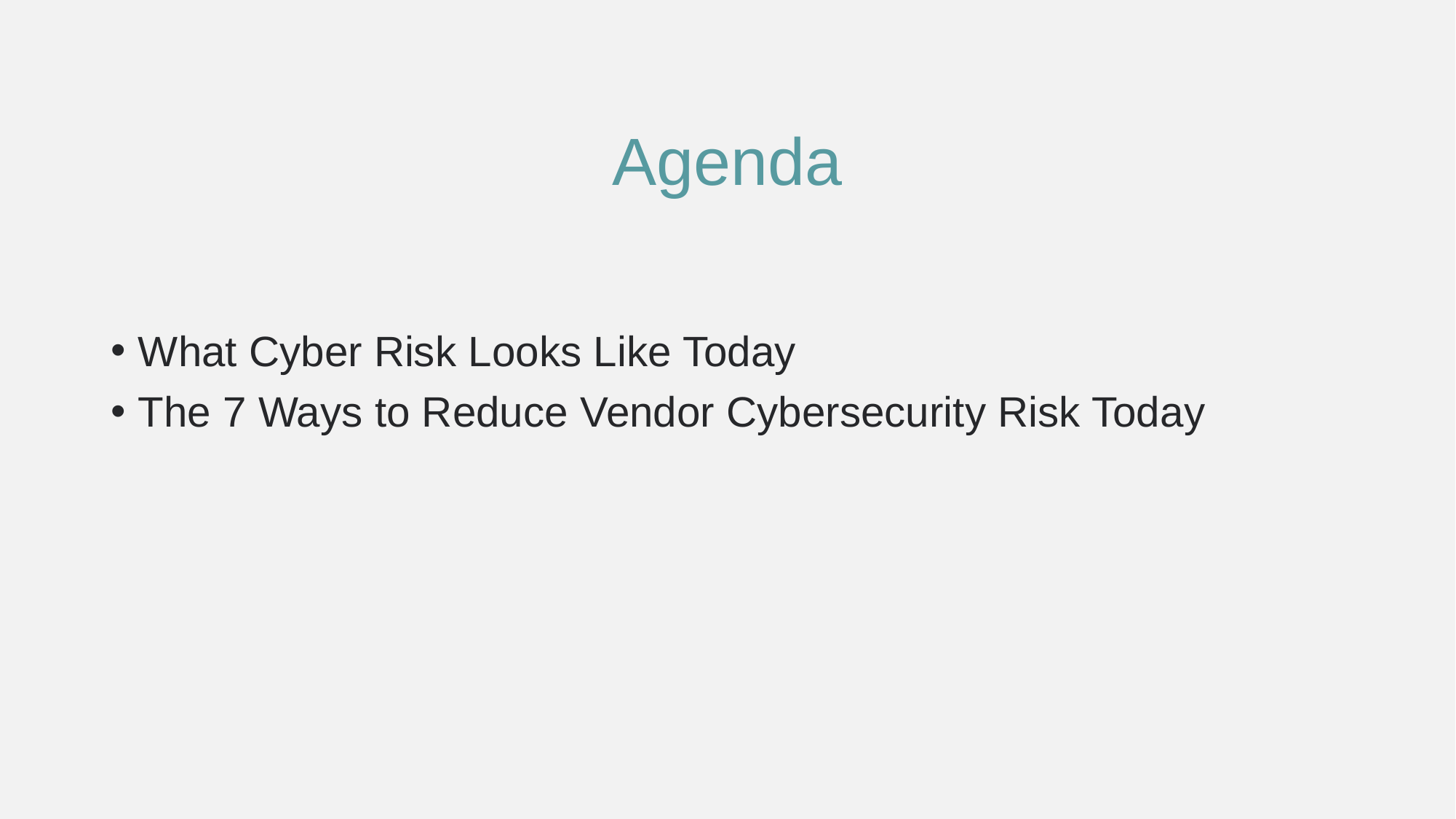

# Agenda
What Cyber Risk Looks Like Today
The 7 Ways to Reduce Vendor Cybersecurity Risk Today